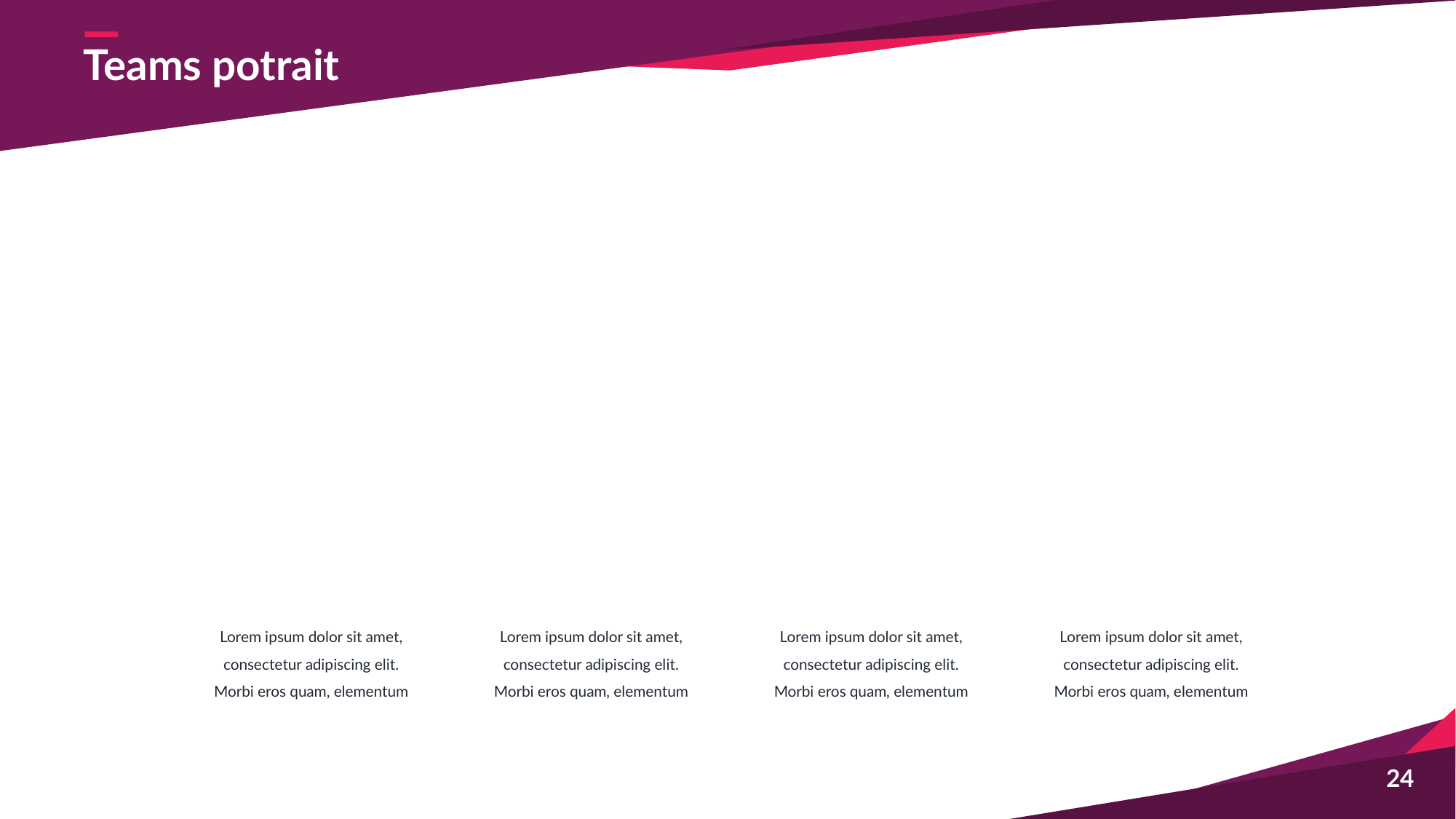

Teams potrait

Lorem ipsum dolor sit amet, consectetur adipiscing elit. Morbi eros quam, elementum
Lorem ipsum dolor sit amet, consectetur adipiscing elit. Morbi eros quam, elementum
Lorem ipsum dolor sit amet, consectetur adipiscing elit. Morbi eros quam, elementum
Lorem ipsum dolor sit amet, consectetur adipiscing elit. Morbi eros quam, elementum